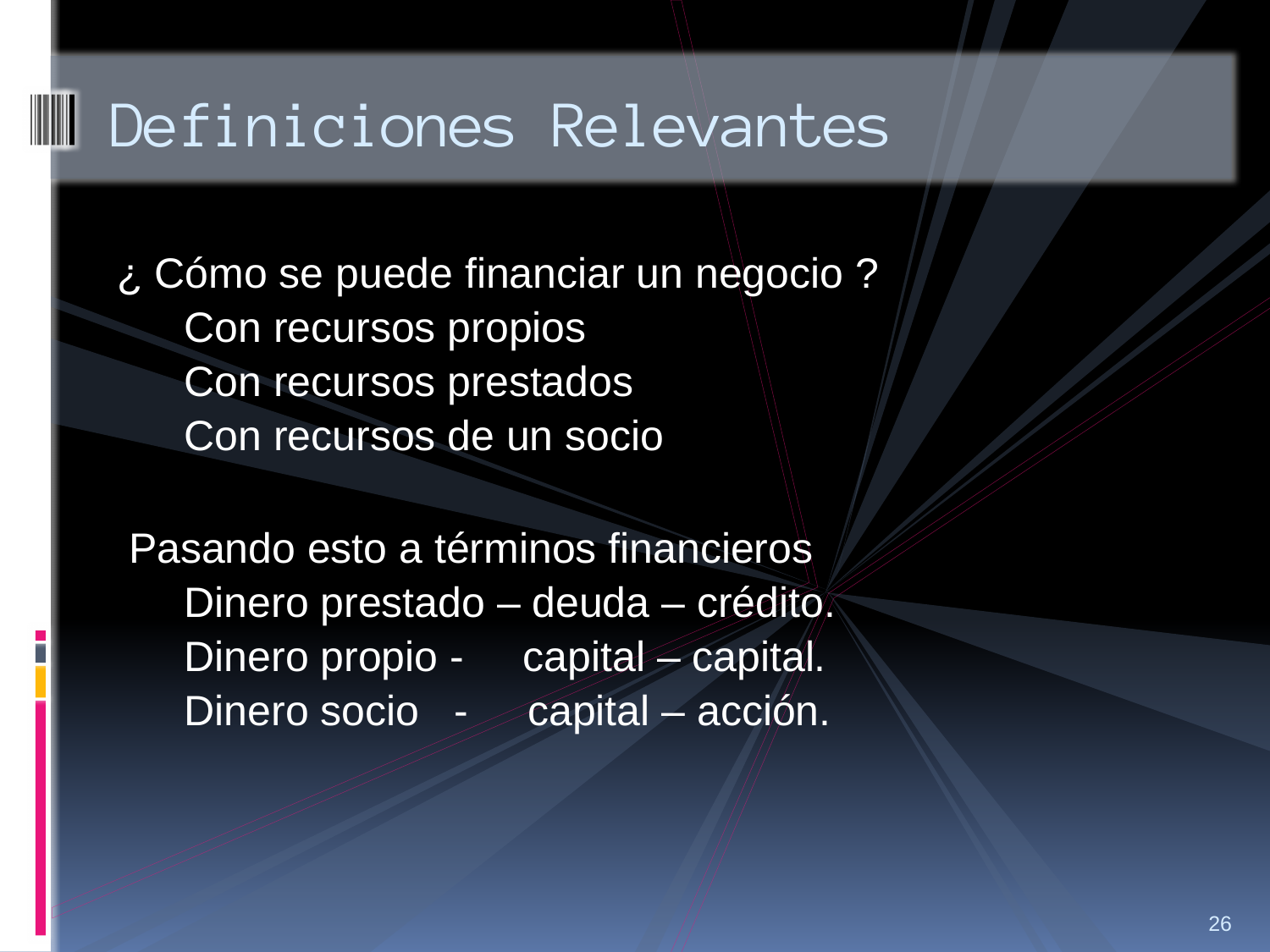

# Definiciones Relevantes

¿ Cómo se puede financiar un negocio ?
 Con recursos propios
 Con recursos prestados
 Con recursos de un socio

 Pasando esto a términos financieros
 Dinero prestado – deuda – crédito.
 Dinero propio -     capital – capital.
 Dinero socio   -     capital – acción.

26